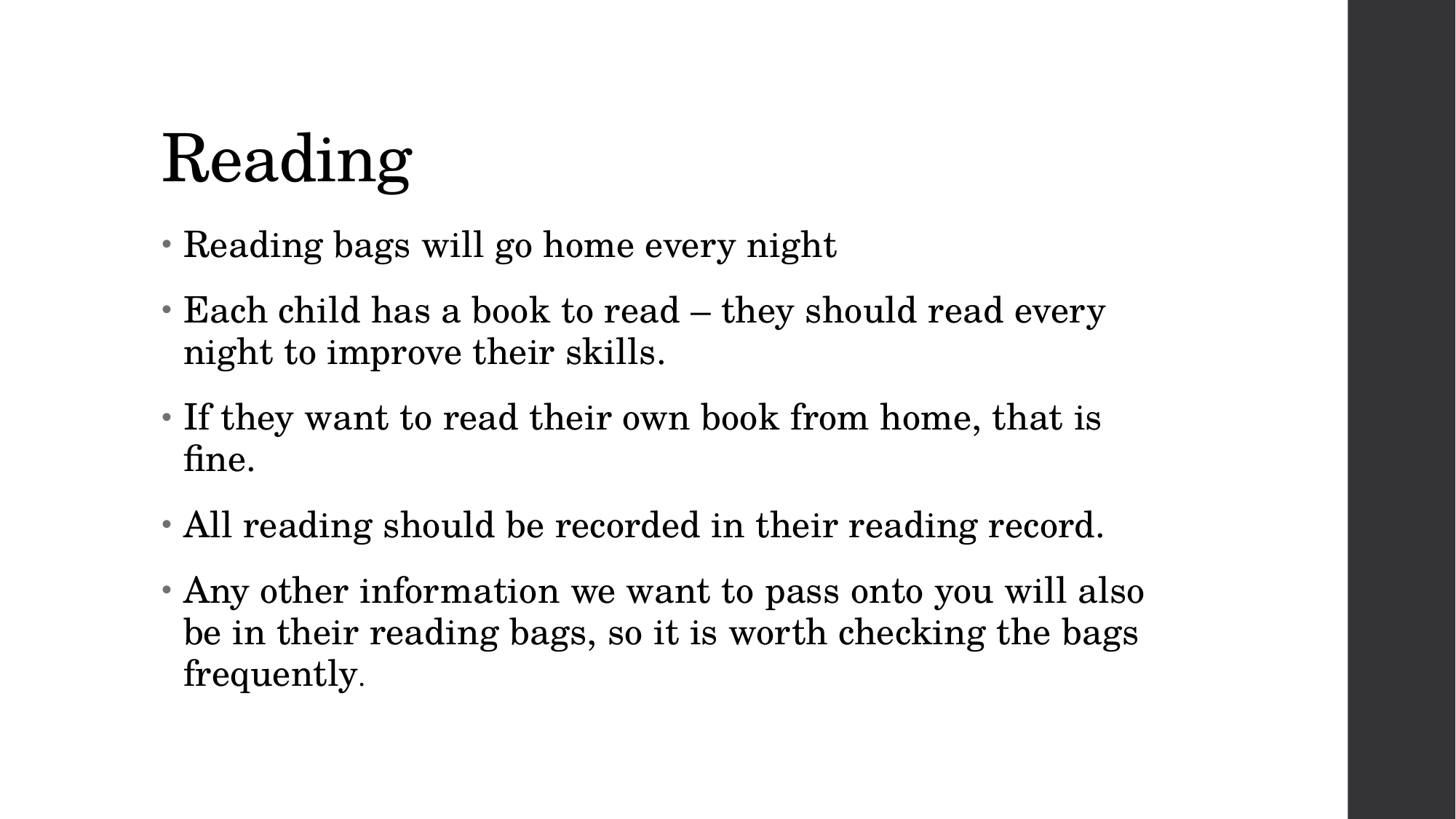

# Reading
Reading bags will go home every night
Each child has a book to read – they should read every night to improve their skills.
If they want to read their own book from home, that is fine.
All reading should be recorded in their reading record.
Any other information we want to pass onto you will also be in their reading bags, so it is worth checking the bags frequently.